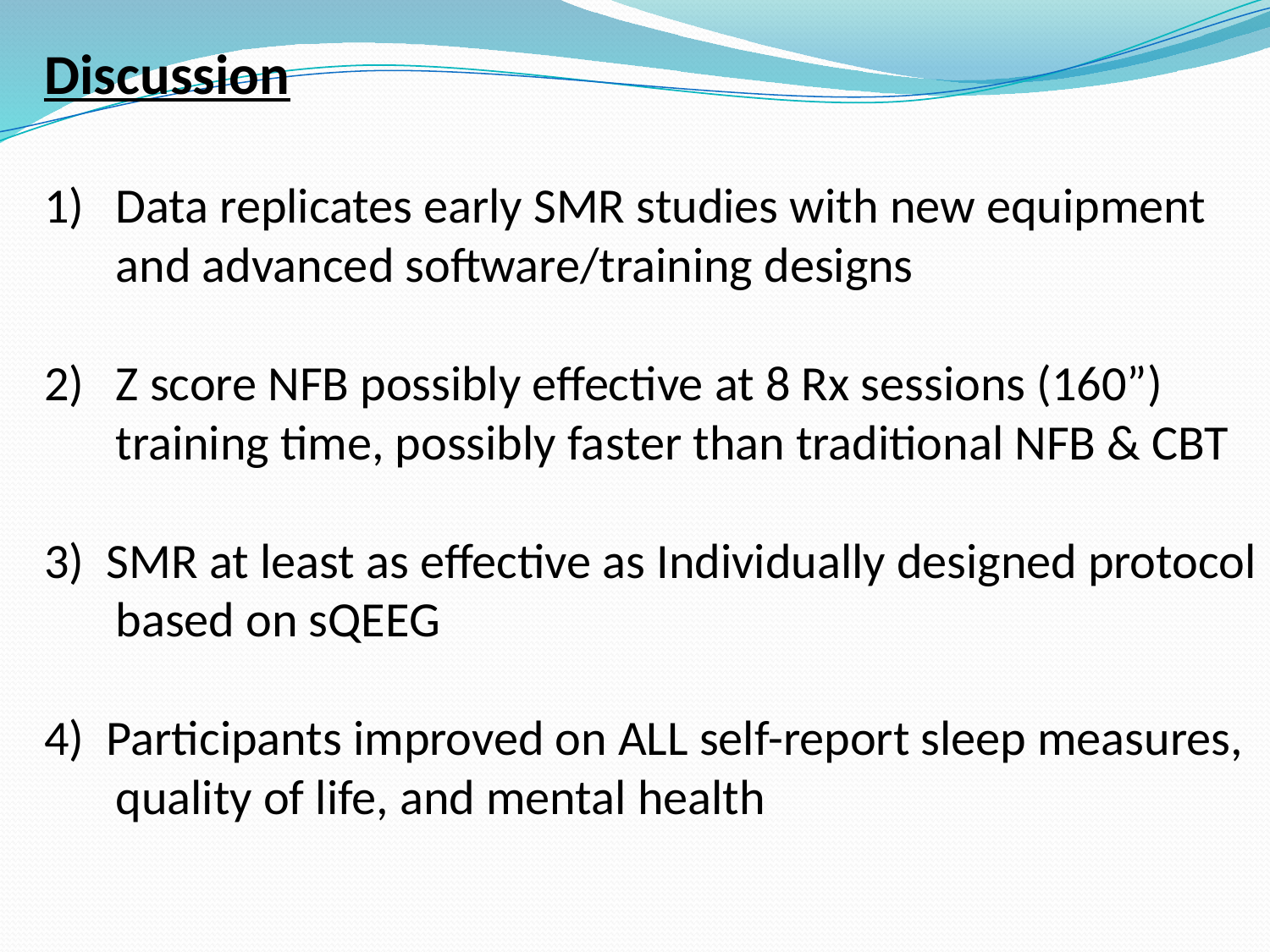

Discussion

Data replicates early SMR studies with new equipment and advanced software/training designs

Z score NFB possibly effective at 8 Rx sessions (160”) training time, possibly faster than traditional NFB & CBT

3)  SMR at least as effective as Individually designed protocol based on sQEEG

4)  Participants improved on ALL self-report sleep measures, quality of life, and mental health